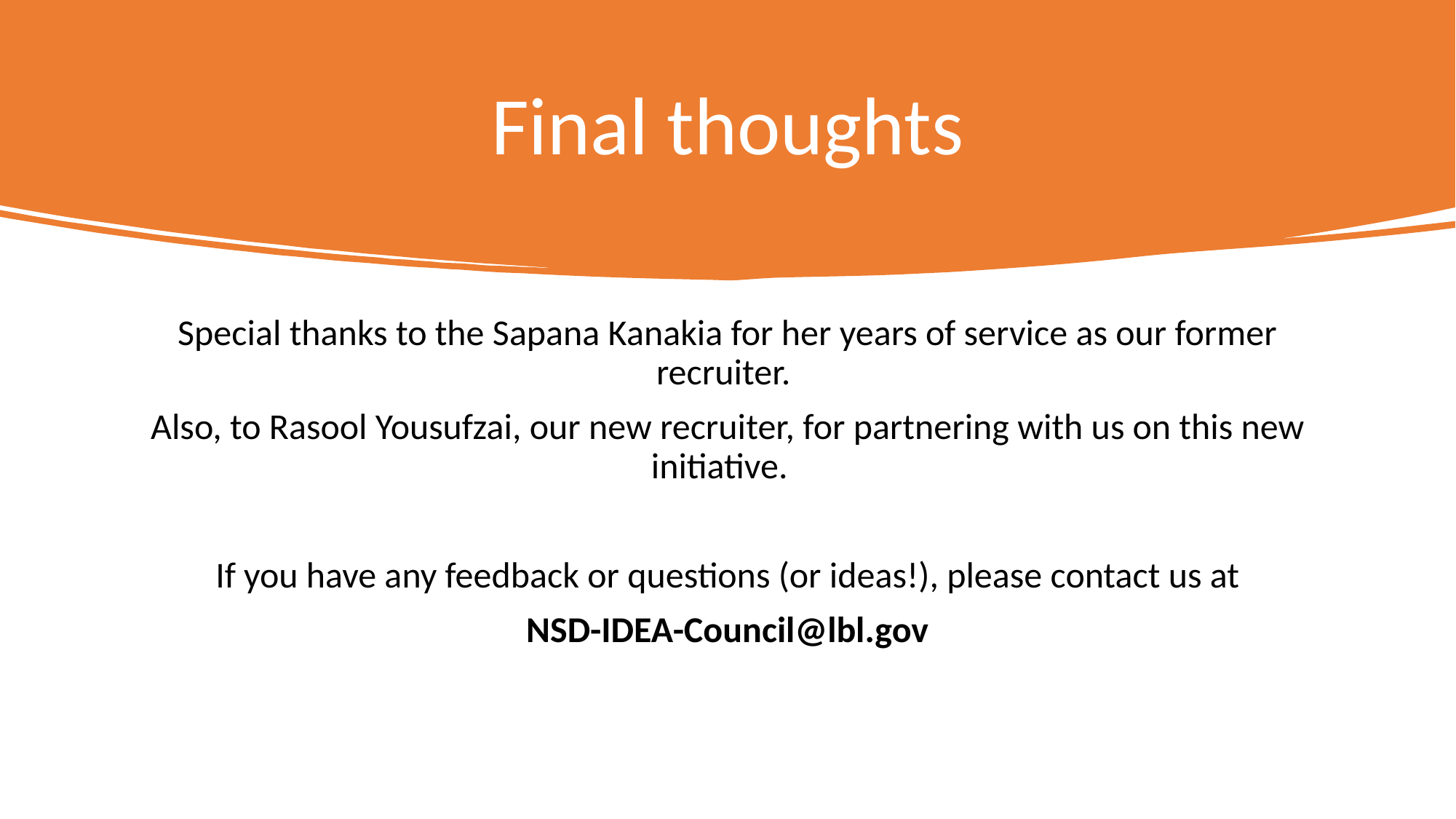

# Final thoughts
Special thanks to the Sapana Kanakia for her years of service as our former recruiter.
Also, to Rasool Yousufzai, our new recruiter, for partnering with us on this new initiative.

If you have any feedback or questions (or ideas!), please contact us at
NSD-IDEA-Council@lbl.gov